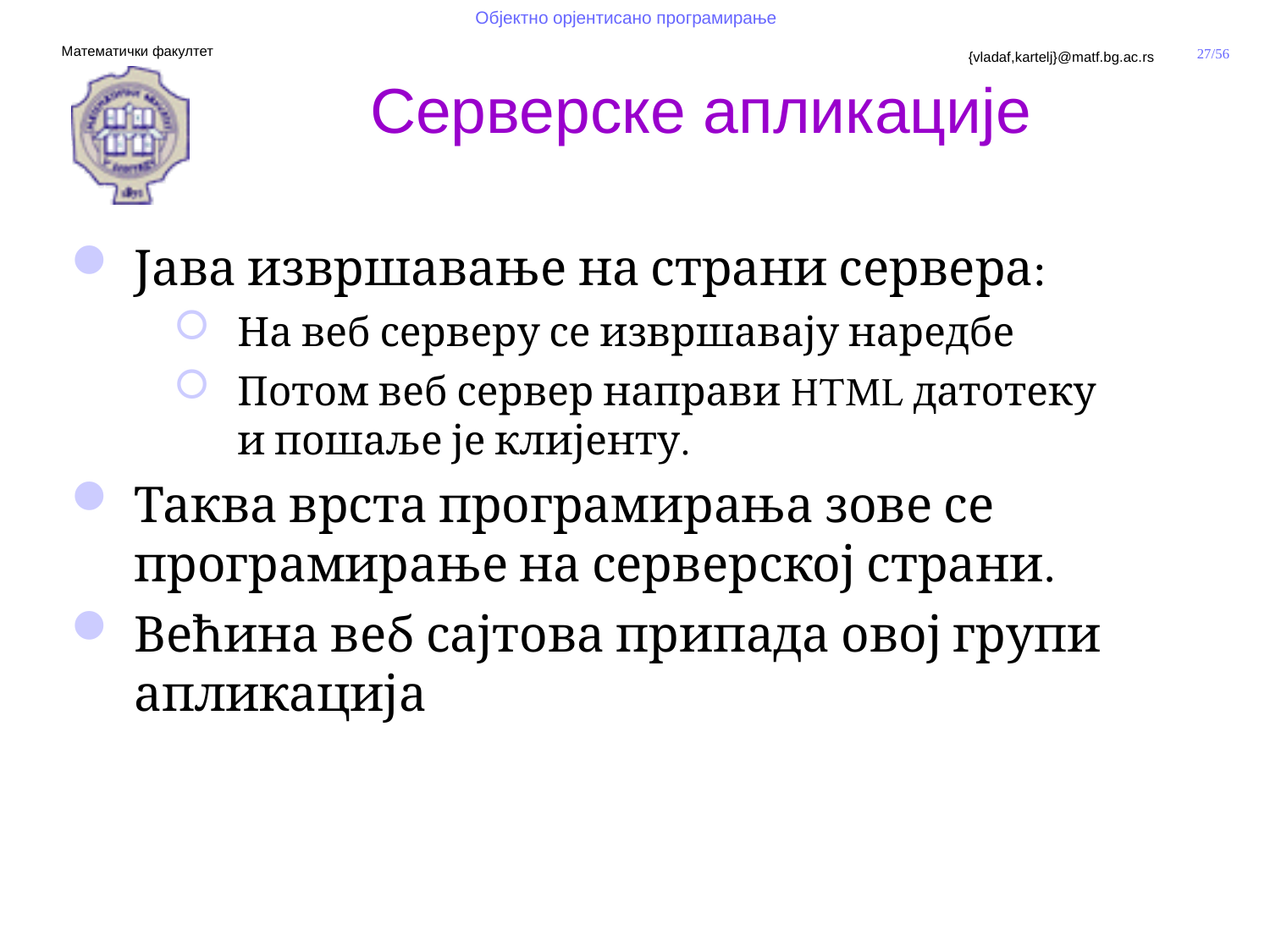

Серверске апликације
Јава извршавање на страни сервера:
На веб серверу се извршавају наредбе
Потом веб сервер направи HTML датотеку
и пошаље је клијенту.
Таква врста програмирања зове се
програмирање на серверској страни.
Већина веб сајтова припада овој групи апликација